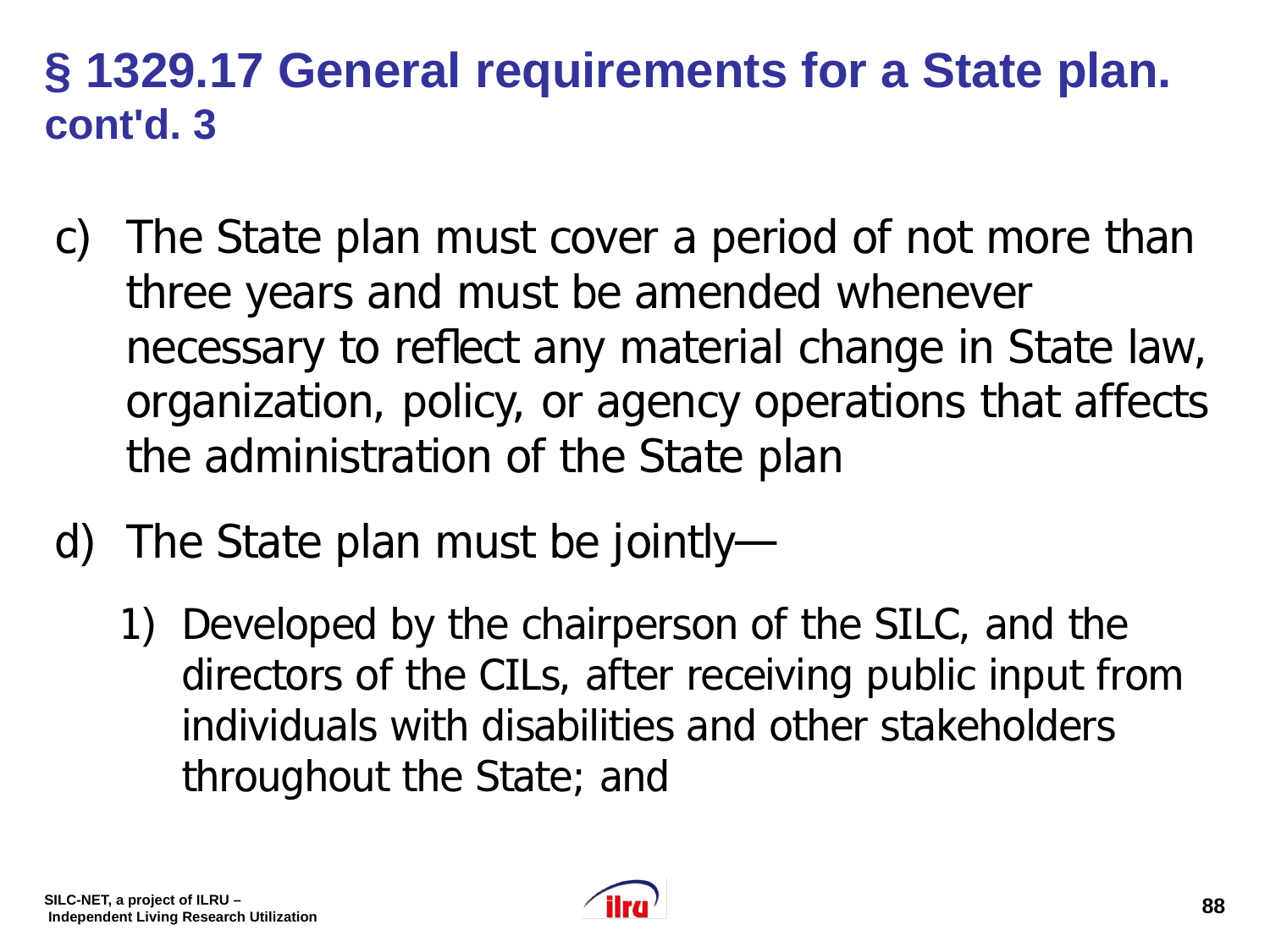

# § 1329.17 General requirements for a State plan. cont'd. 3
The State plan must cover a period of not more than three years and must be amended whenever necessary to reflect any material change in State law, organization, policy, or agency operations that affects the administration of the State plan
The State plan must be jointly—
Developed by the chairperson of the SILC, and the directors of the CILs, after receiving public input from individuals with disabilities and other stakeholders throughout the State; and

88